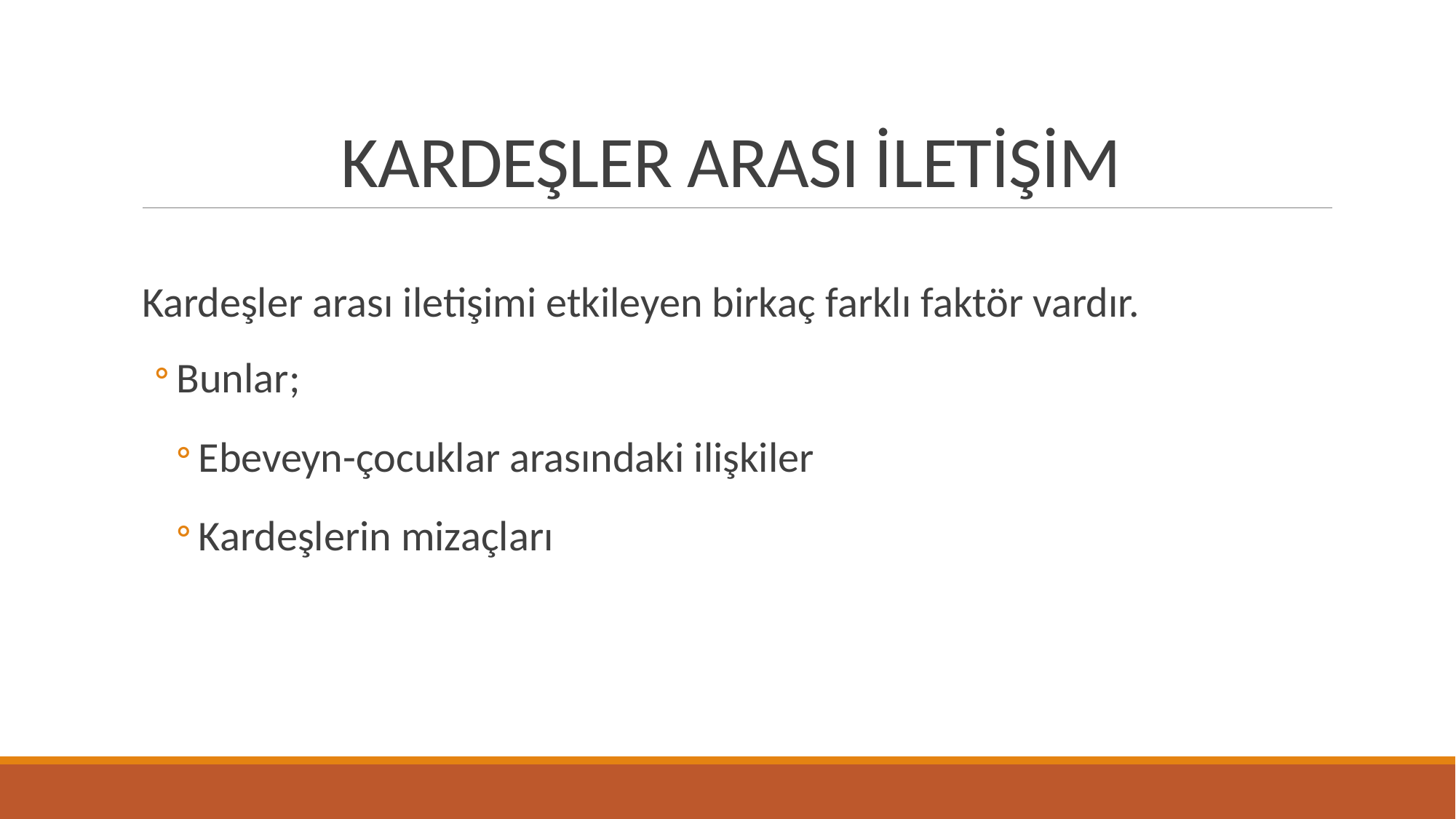

# KARDEŞLER ARASI İLETİŞİM
Kardeşler arası iletişimi etkileyen birkaç farklı faktör vardır.
Bunlar;
Ebeveyn-çocuklar arasındaki ilişkiler
Kardeşlerin mizaçları